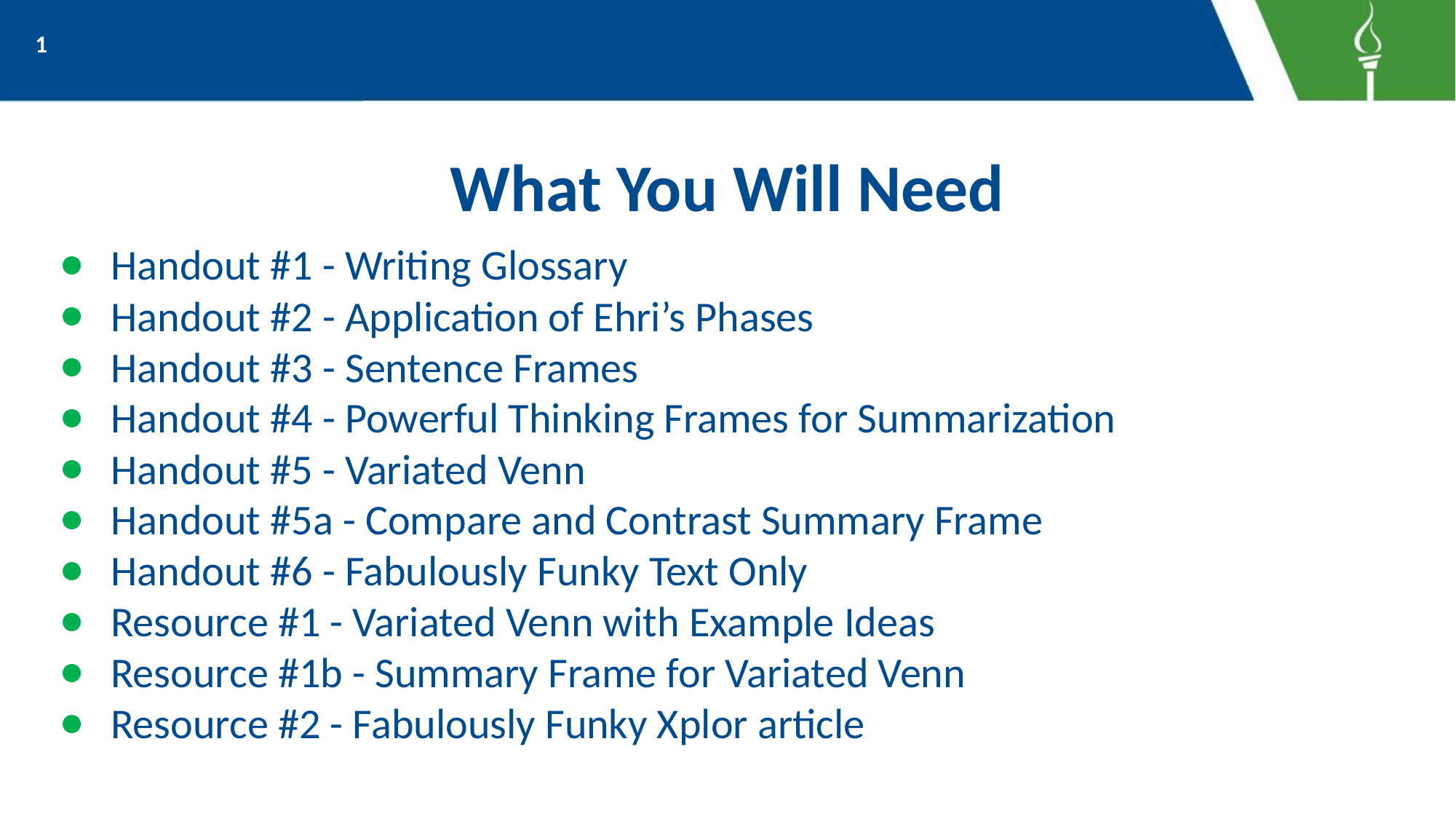

1
# What You Will Need
Handout #1 - Writing Glossary
Handout #2 - Application of Ehri’s Phases
Handout #3 - Sentence Frames
Handout #4 - Powerful Thinking Frames for Summarization
Handout #5 - Variated Venn
Handout #5a - Compare and Contrast Summary Frame
Handout #6 - Fabulously Funky Text Only
Resource #1 - Variated Venn with Example Ideas
Resource #1b - Summary Frame for Variated Venn
Resource #2 - Fabulously Funky Xplor article